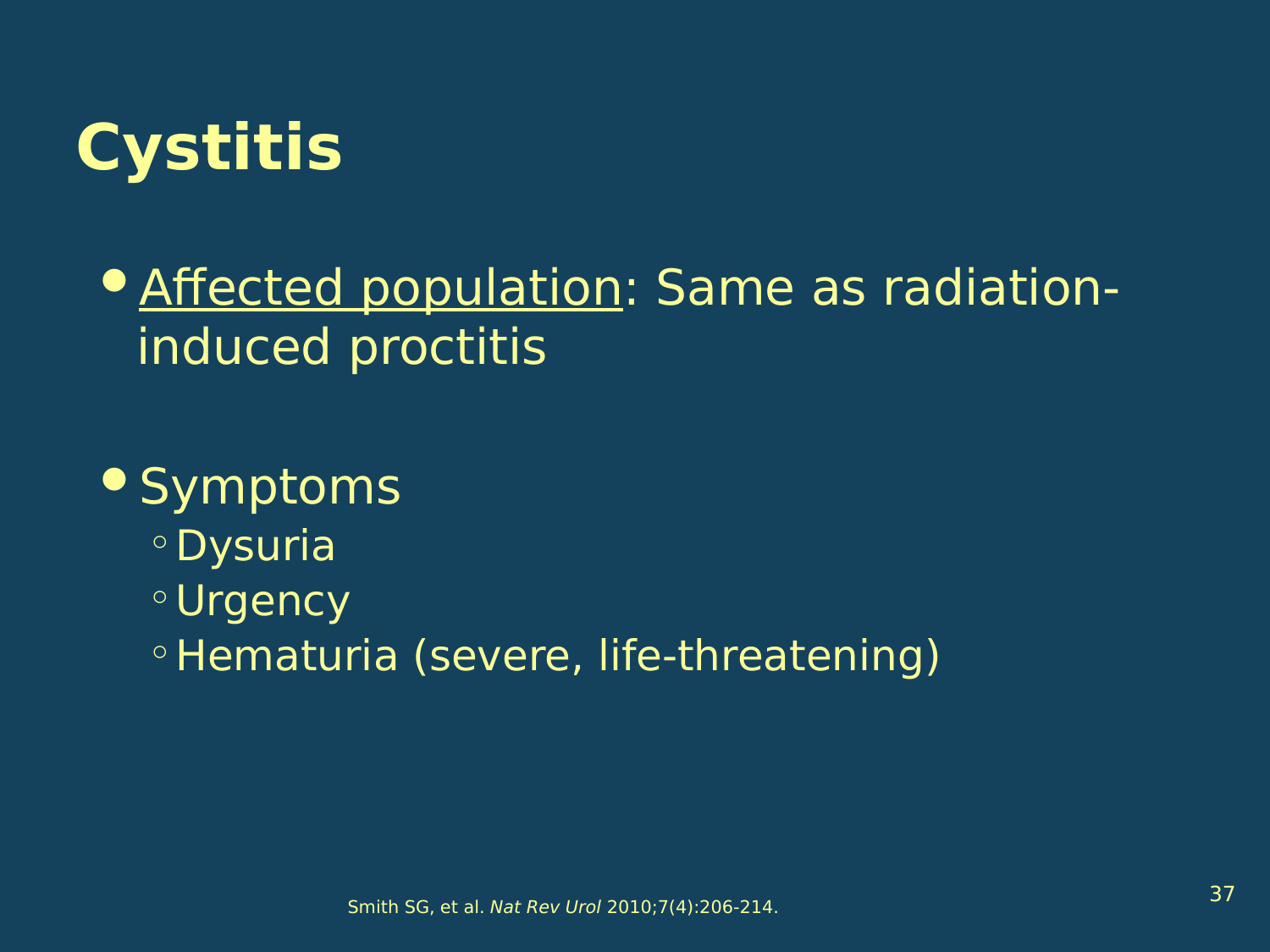

# Cystitis
Affected population: Same as radiation-induced proctitis

Symptoms
Dysuria
Urgency
Hematuria (severe, life-threatening)
37
Smith SG, et al. Nat Rev Urol 2010;7(4):206-214.